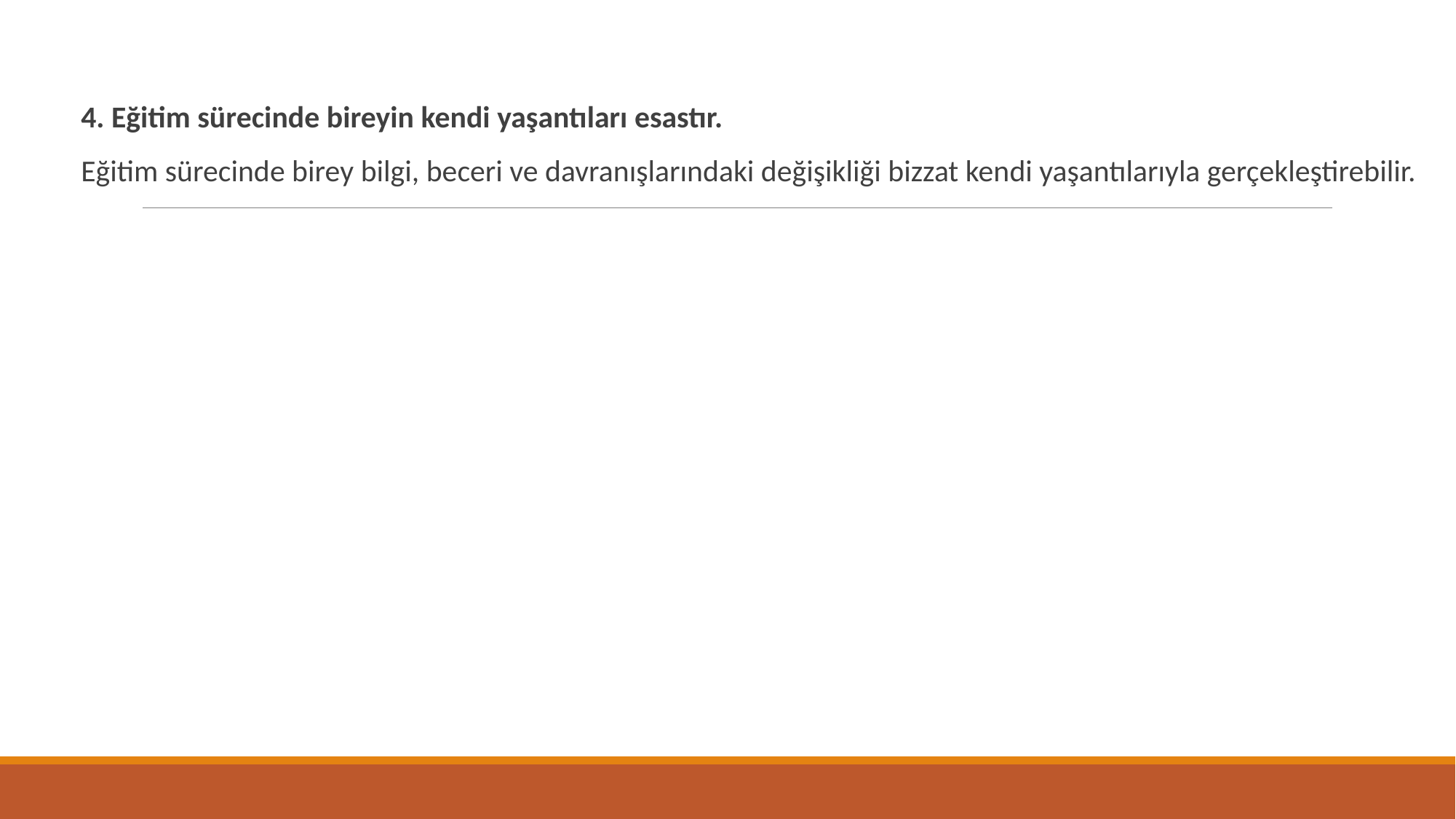

4. Eğitim sürecinde bireyin kendi yaşantıları esastır.
Eğitim sürecinde birey bilgi, beceri ve davranışlarındaki değişikliği bizzat kendi yaşantılarıyla gerçekleştirebilir.